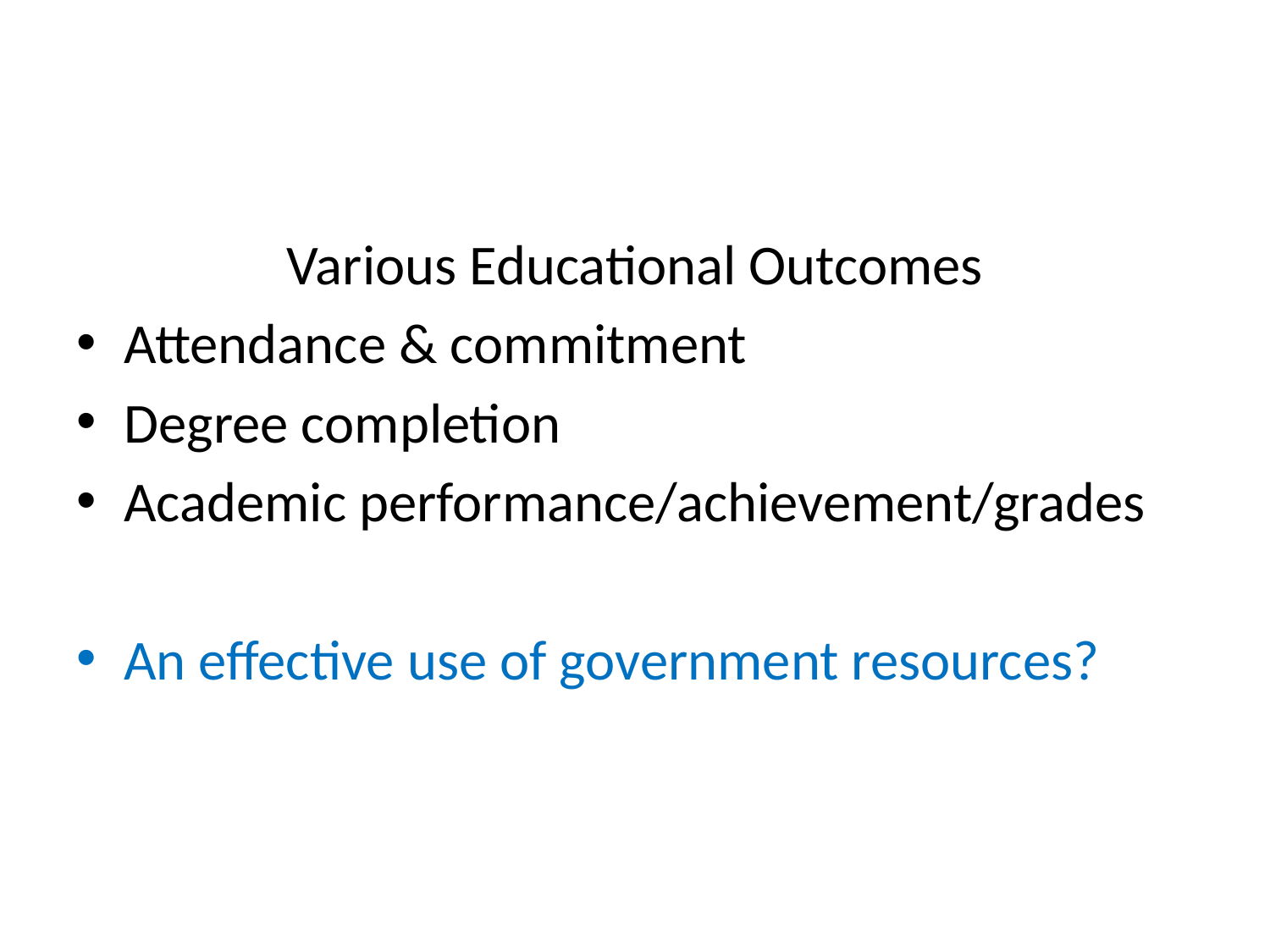

#
Various Educational Outcomes
Attendance & commitment
Degree completion
Academic performance/achievement/grades

An effective use of government resources?